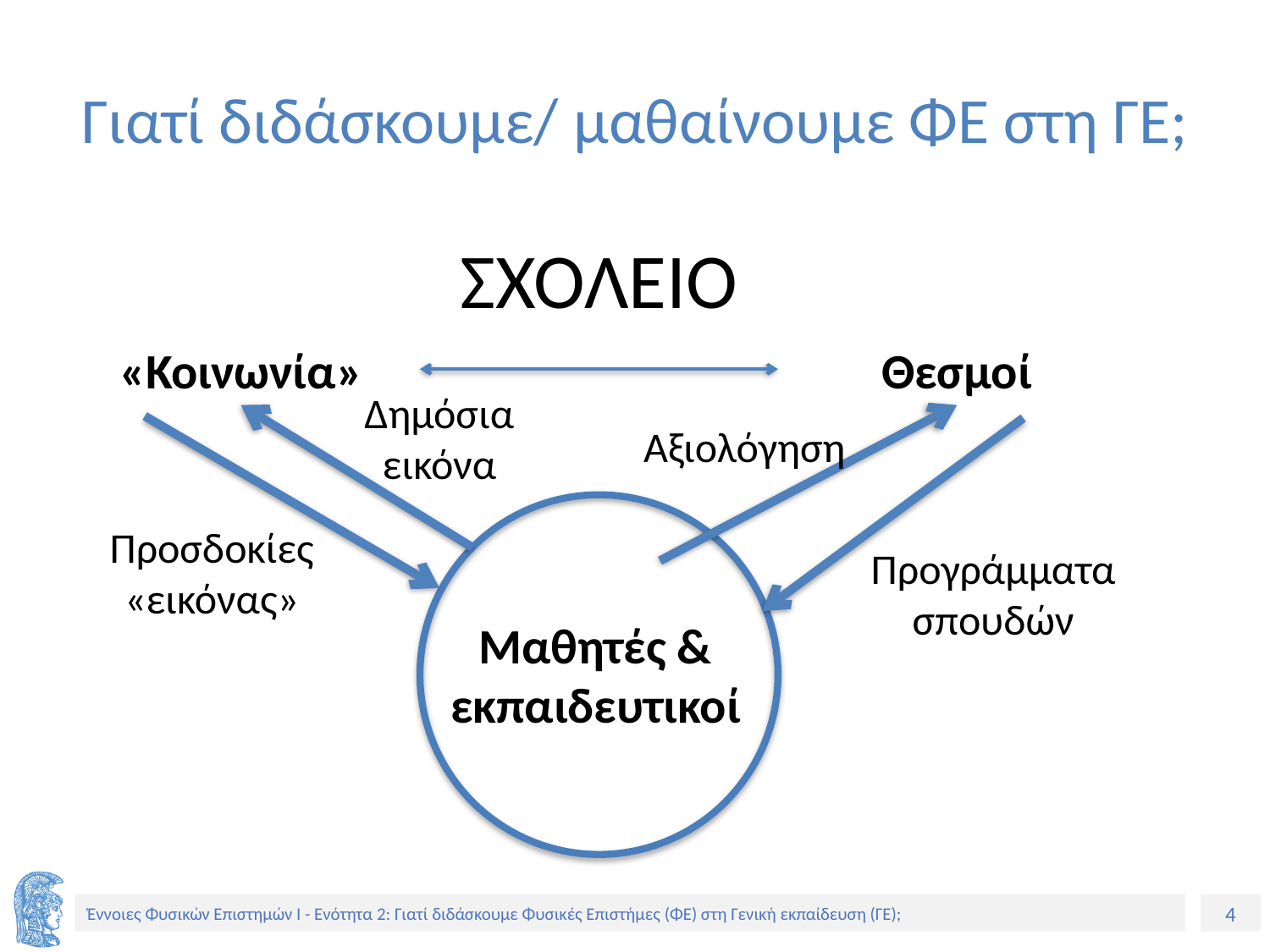

# Γιατί διδάσκουμε/ μαθαίνουμε ΦΕ στη ΓΕ;
ΣΧΟΛΕΙΟ
«Κοινωνία»
Θεσμοί
Δημόσια εικόνα
Αξιολόγηση
Προσδοκίες «εικόνας»
Προγράμματα σπουδών

Μαθητές & εκπαιδευτικοί